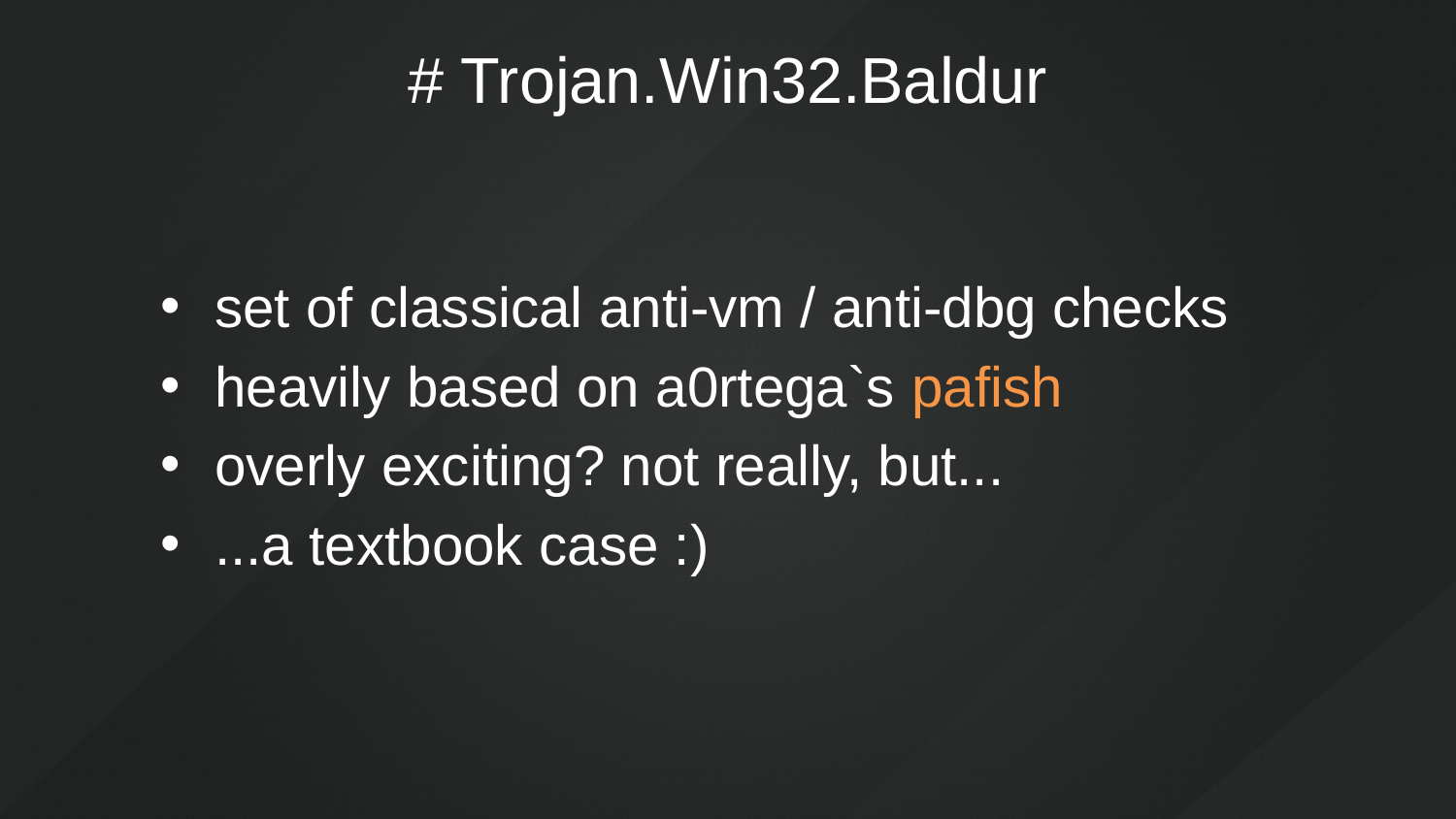

# # Trojan.Win32.Baldur
set of classical anti-vm / anti-dbg checks
heavily based on a0rtega`s pafish
overly exciting? not really, but...
...a textbook case :)